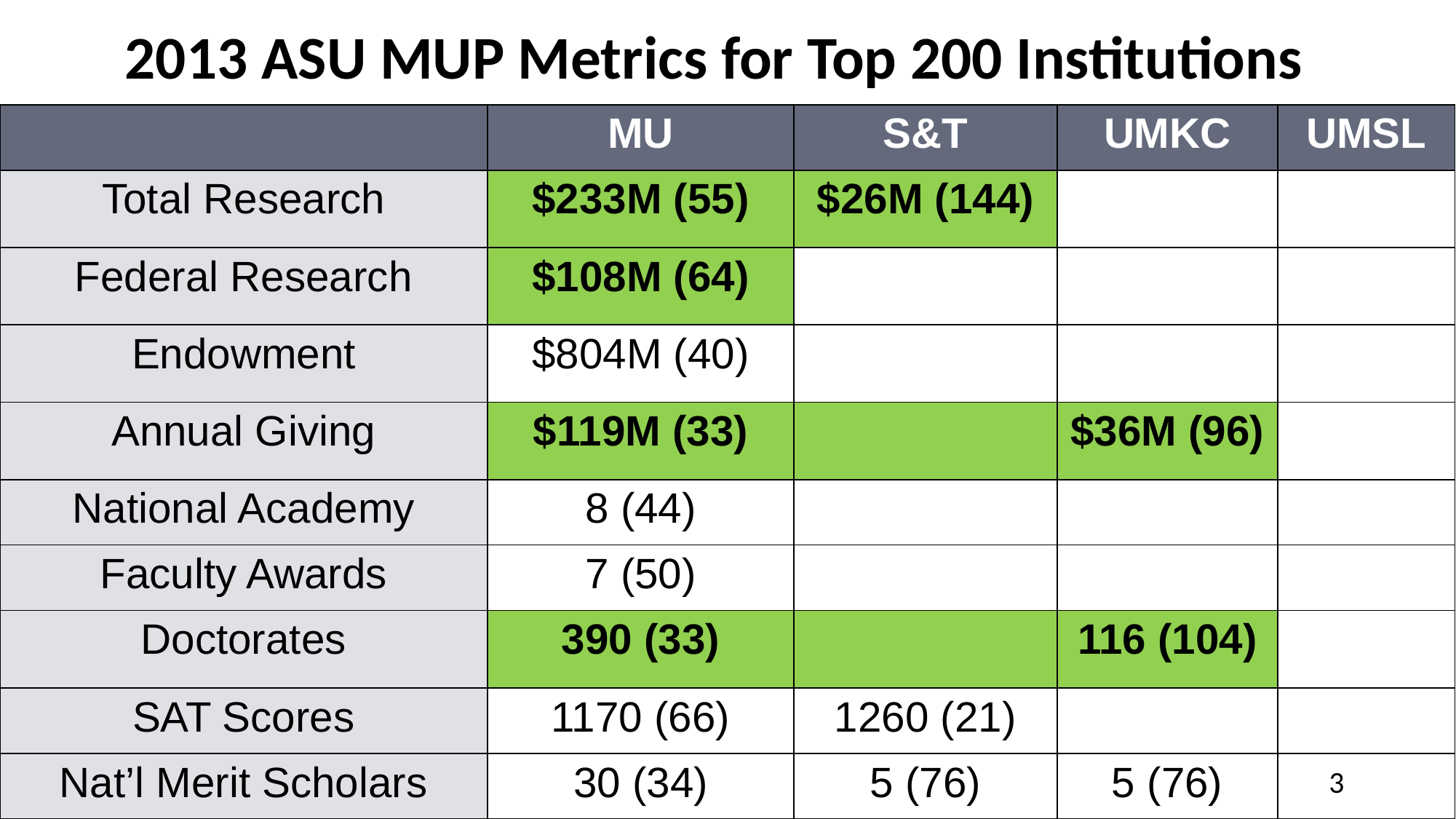

# 2013 ASU MUP Metrics for Top 200 Institutions
|  | MU | S&T | UMKC | UMSL |
| --- | --- | --- | --- | --- |
| Total Research | $233M (55) | $26M (144) |  |  |
| Federal Research | $108M (64) |  |  |  |
| Endowment | $804M (40) |  |  |  |
| Annual Giving | $119M (33) |  | $36M (96) |  |
| National Academy | 8 (44) |  |  |  |
| Faculty Awards | 7 (50) |  |  |  |
| Doctorates | 390 (33) |  | 116 (104) |  |
| SAT Scores | 1170 (66) | 1260 (21) |  |  |
| Nat’l Merit Scholars | 30 (34) | 5 (76) | 5 (76) |  |
3